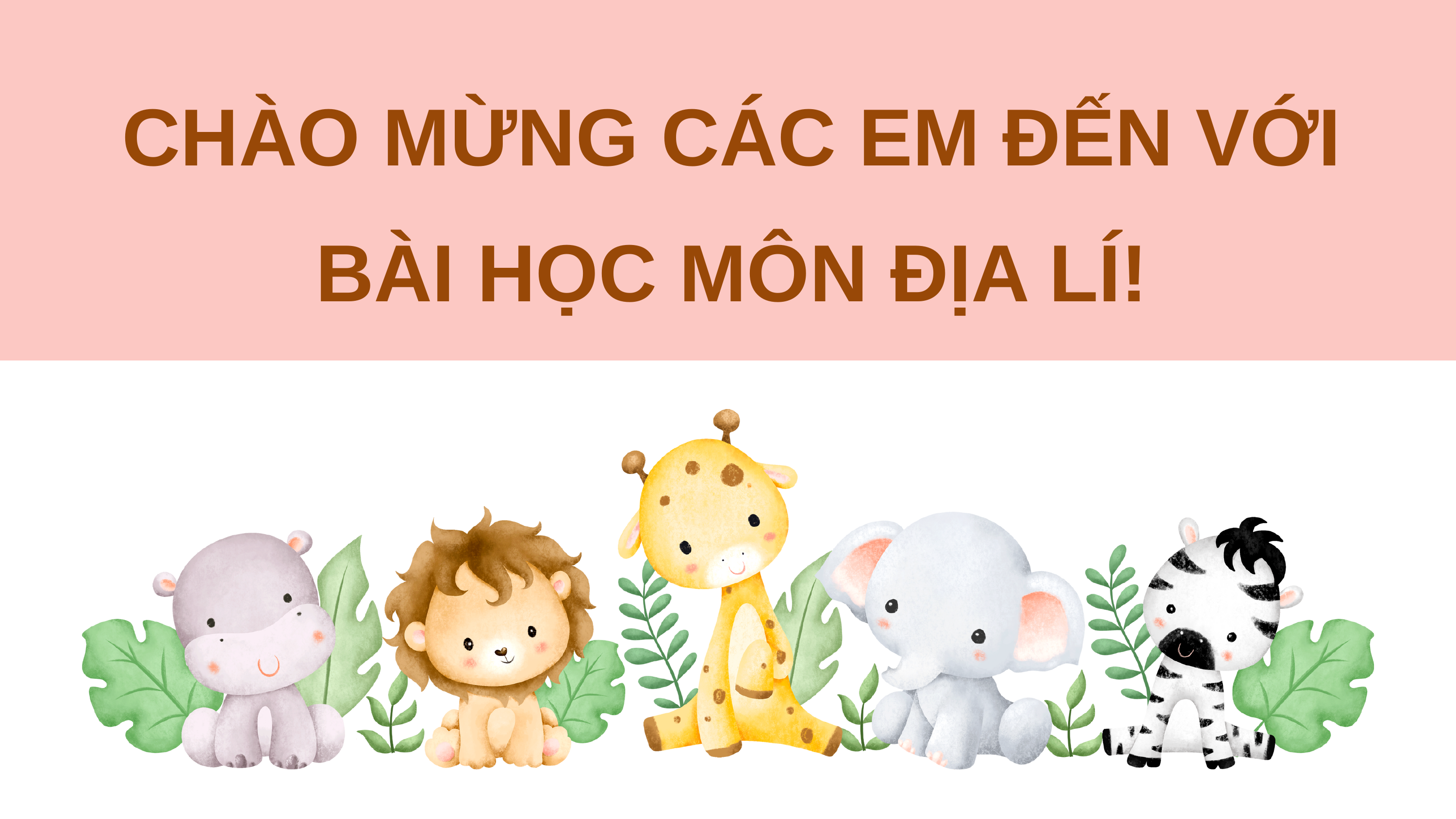

CHÀO MỪNG CÁC EM ĐẾN VỚI BÀI HỌC MÔN ĐỊA LÍ!